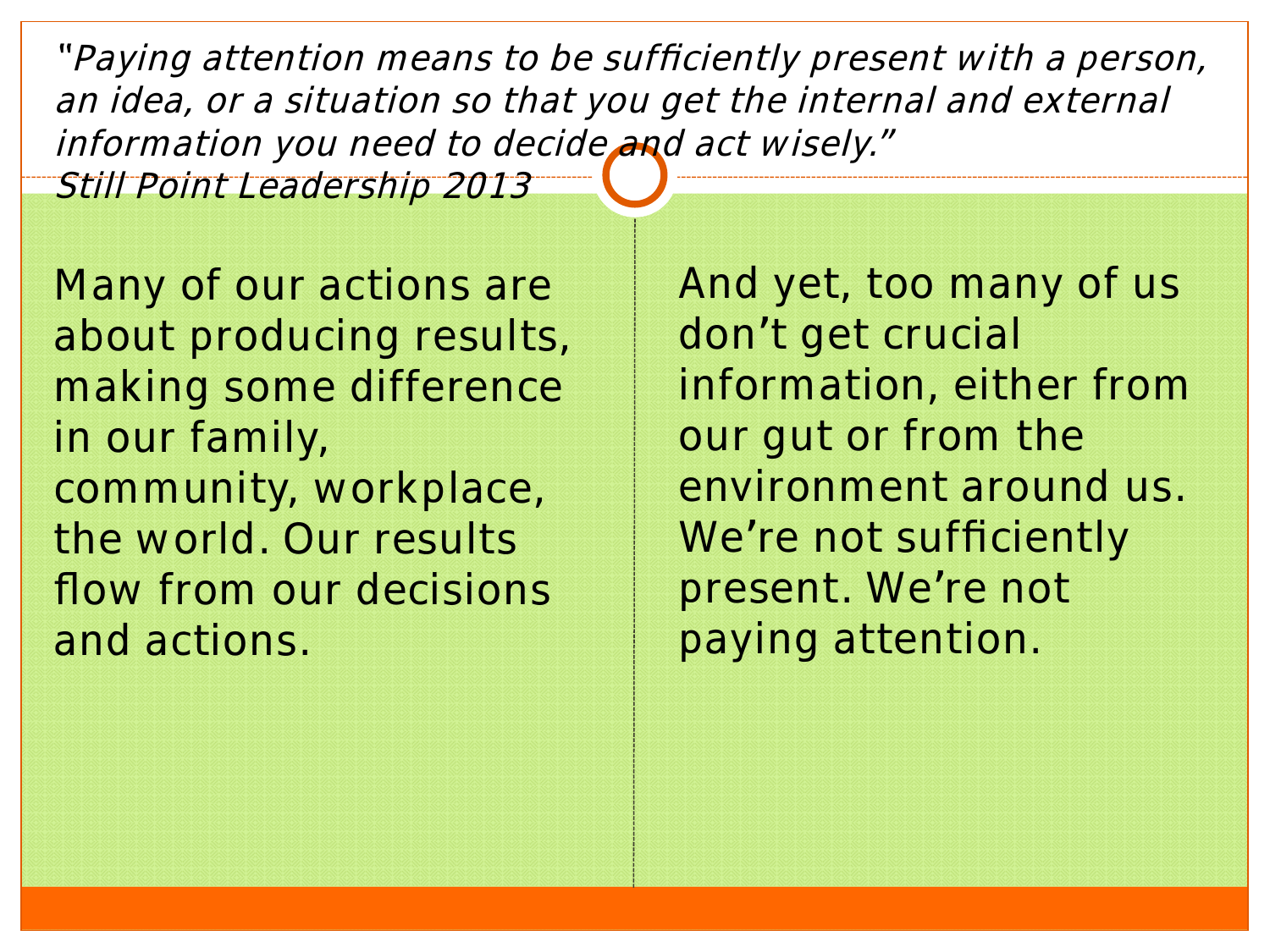

# “Paying attention means to be sufficiently present with a person, an idea, or a situation so that you get the internal and external information you need to decide and act wisely.” Still Point Leadership 2013

Many of our actions are about producing results, making some difference in our family, community, workplace, the world. Our results flow from our decisions and actions.

And yet, too many of us don’t get crucial information, either from our gut or from the environment around us. We’re not sufficiently present. We’re not paying attention.